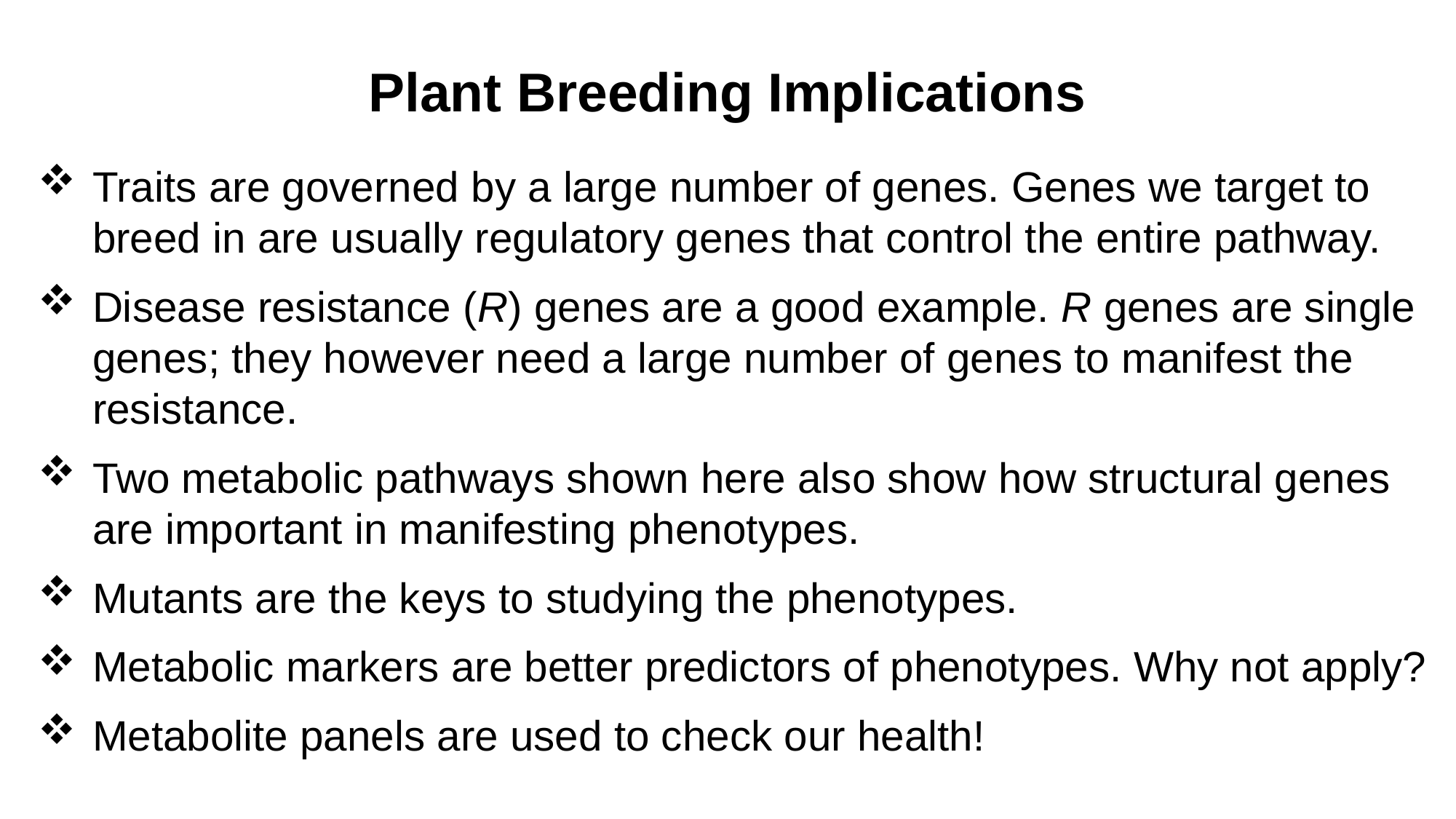

Plant Breeding Implications
Traits are governed by a large number of genes. Genes we target to breed in are usually regulatory genes that control the entire pathway.
Disease resistance (R) genes are a good example. R genes are single genes; they however need a large number of genes to manifest the resistance.
Two metabolic pathways shown here also show how structural genes are important in manifesting phenotypes.
Mutants are the keys to studying the phenotypes.
Metabolic markers are better predictors of phenotypes. Why not apply?
Metabolite panels are used to check our health!